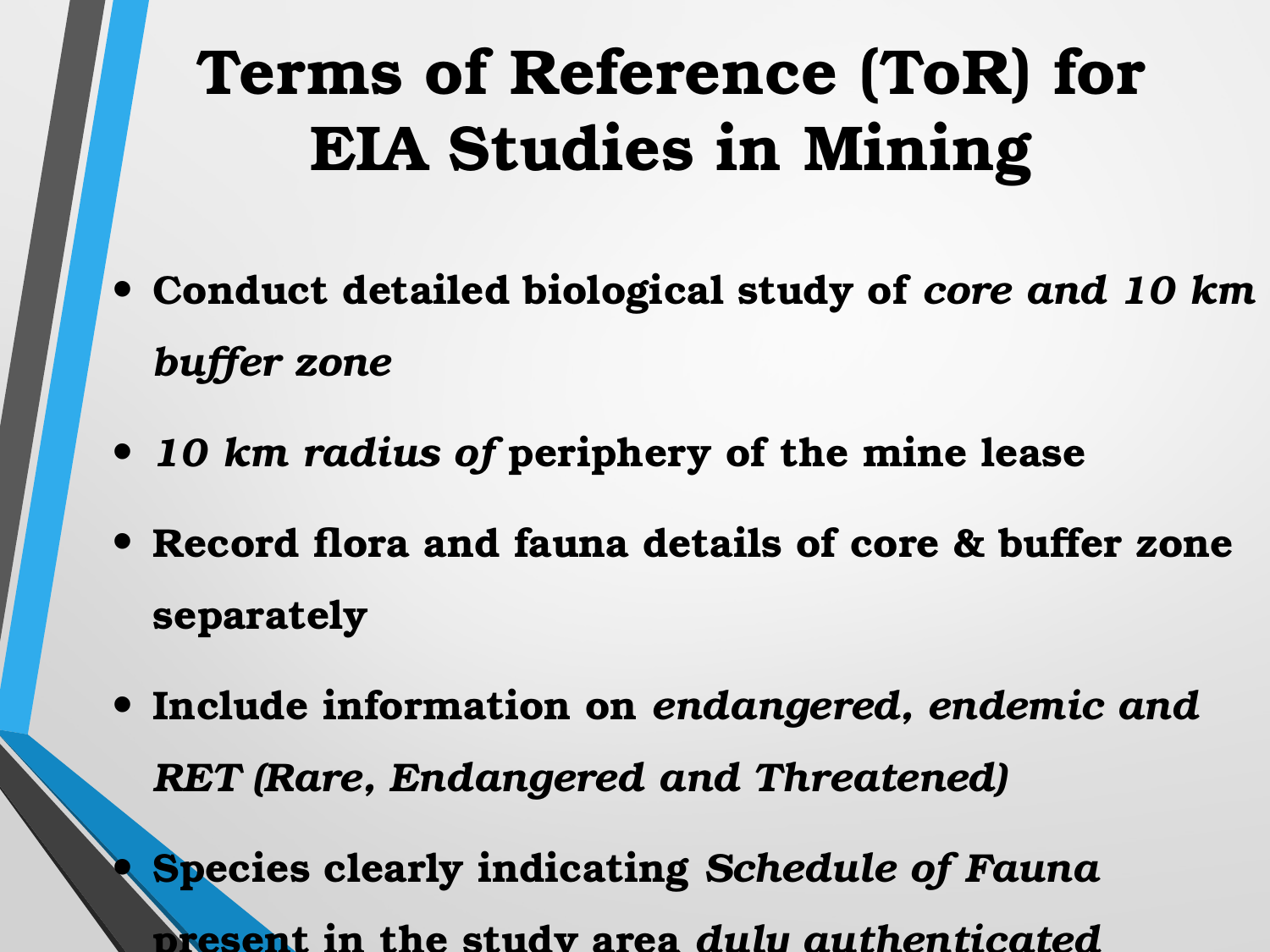

# Terms of Reference (ToR) for EIA Studies in Mining
Conduct detailed biological study of core and 10 km buffer zone
10 km radius of periphery of the mine lease
Record flora and fauna details of core & buffer zone separately
Include information on endangered, endemic and RET (Rare, Endangered and Threatened)
Species clearly indicating Schedule of Fauna present in the study area duly authenticated